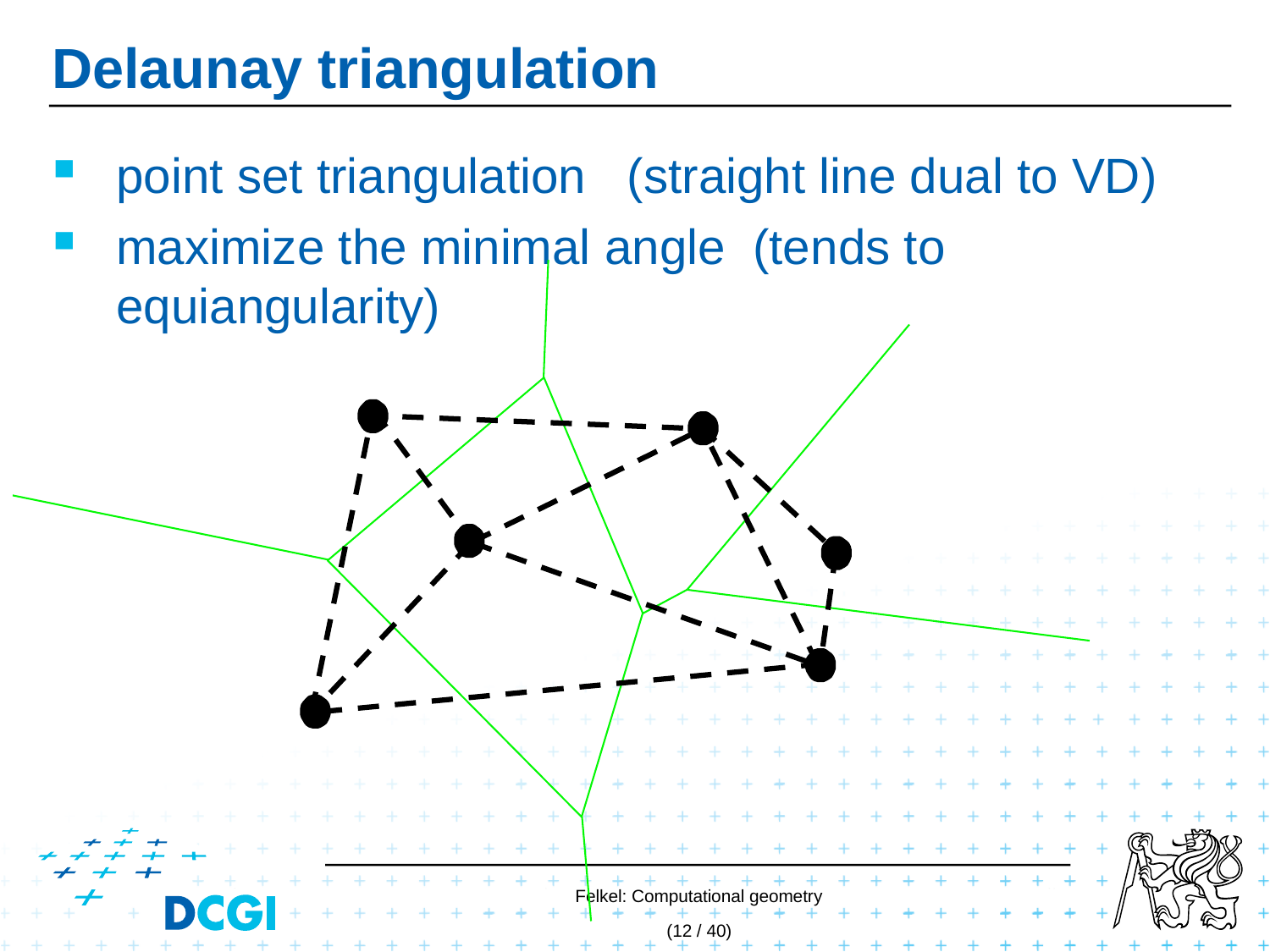

# Delaunay triangulation
point set triangulation   (straight line dual to VD)
maximize the minimal angle  (tends to equiangularity)

Felkel: Computational geometry
(12 / 40)